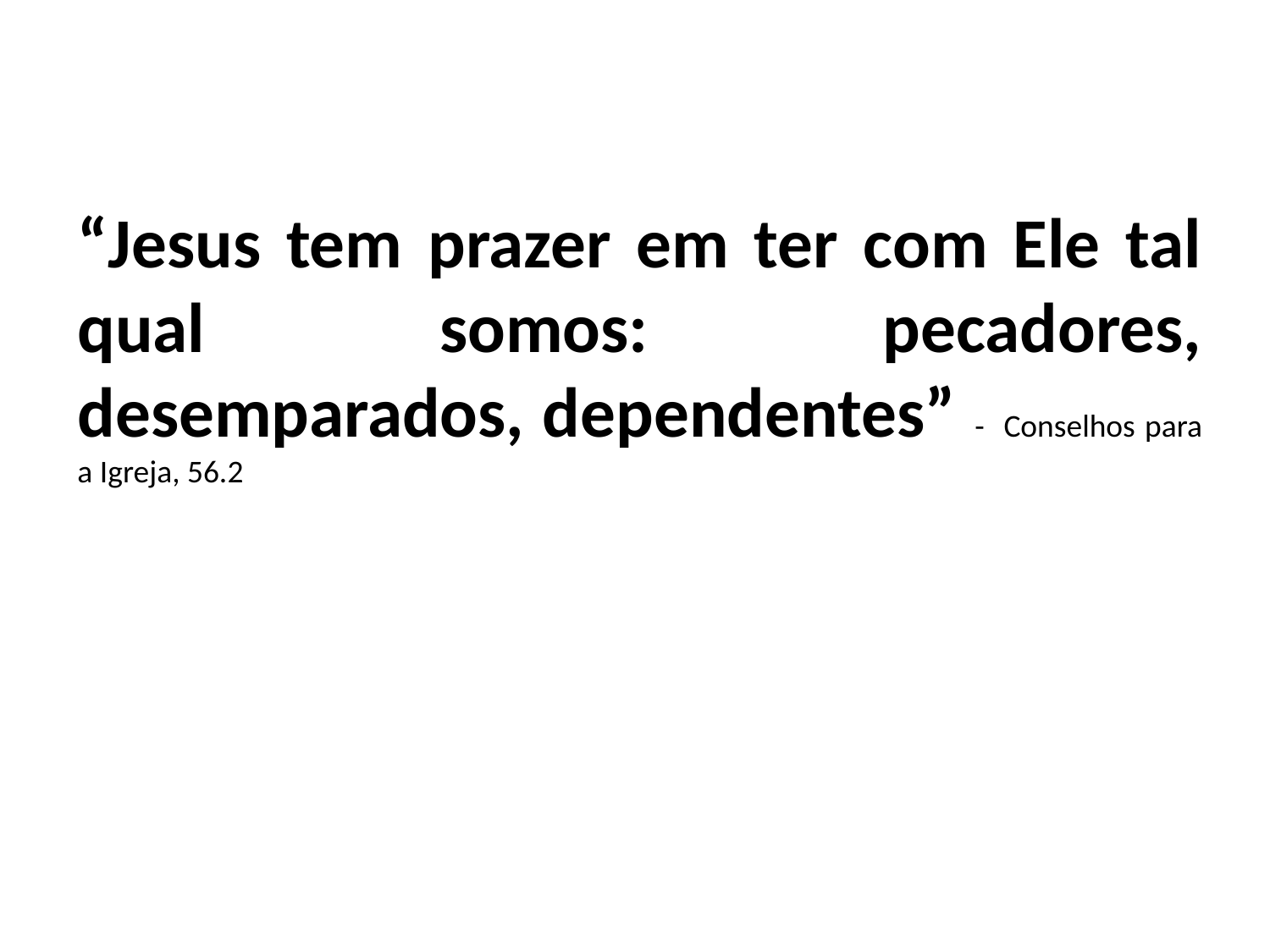

“Jesus tem prazer em ter com Ele tal qual somos: pecadores, desemparados, dependentes” -  Conselhos para a Igreja, 56.2